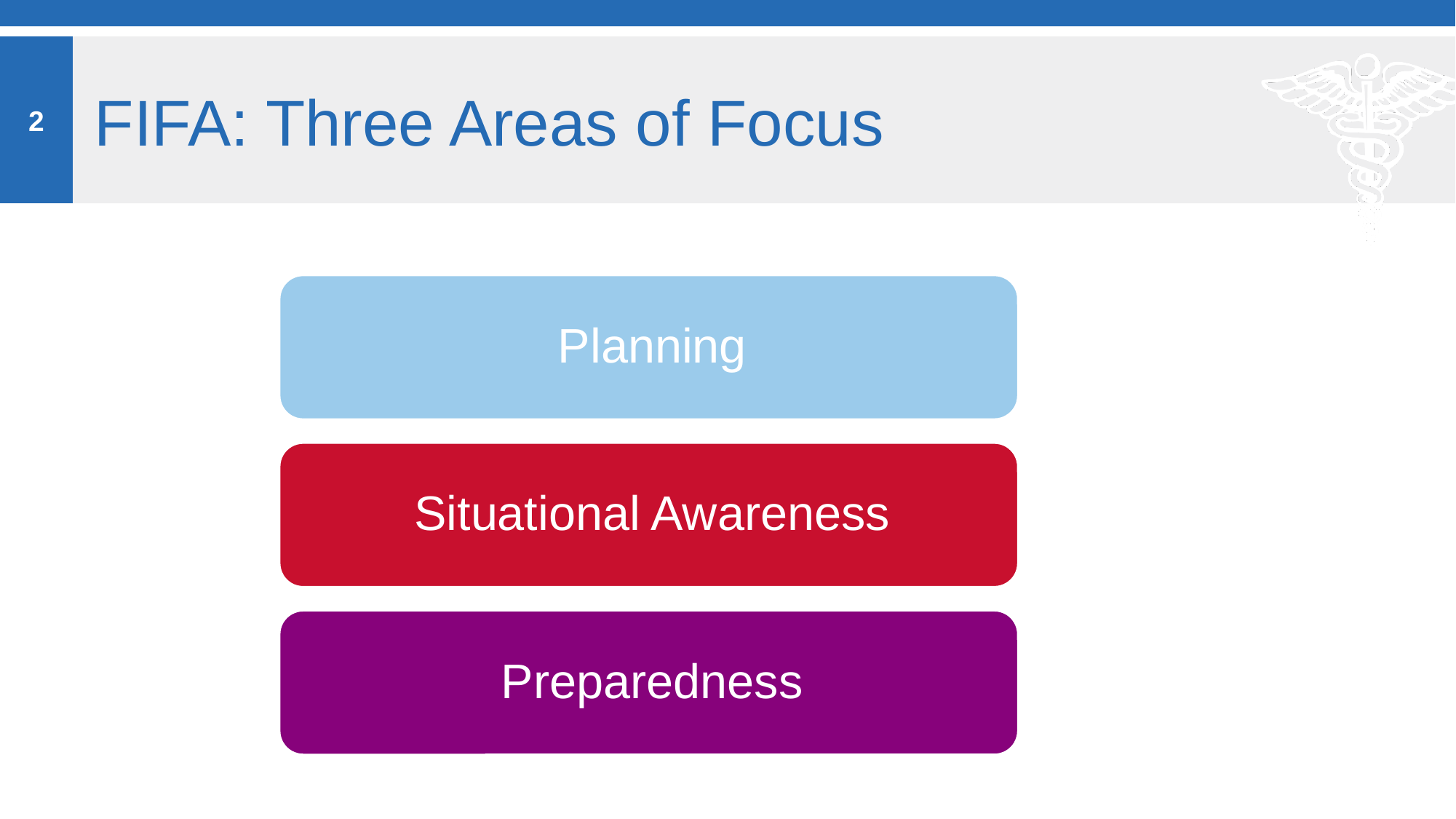

2
# FIFA: Three Areas of Focus
Planning
Situational Awareness
Preparedness